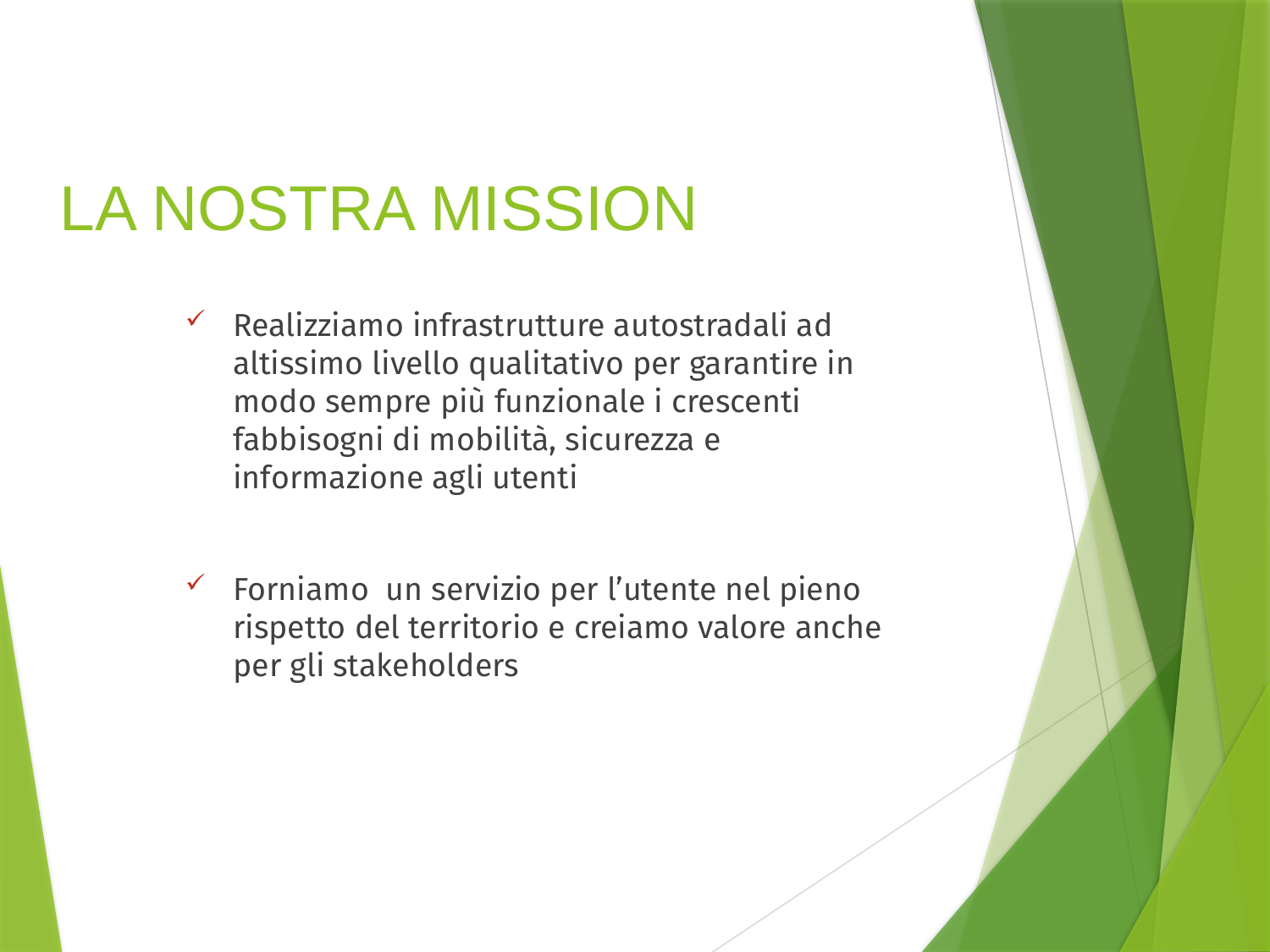

# LA NOSTRA MISSION
Realizziamo infrastrutture autostradali ad altissimo livello qualitativo per garantire in modo sempre più funzionale i crescenti fabbisogni di mobilità, sicurezza e informazione agli utenti

Forniamo  un servizio per l’utente nel pieno rispetto del territorio e creiamo valore anche per gli stakeholders